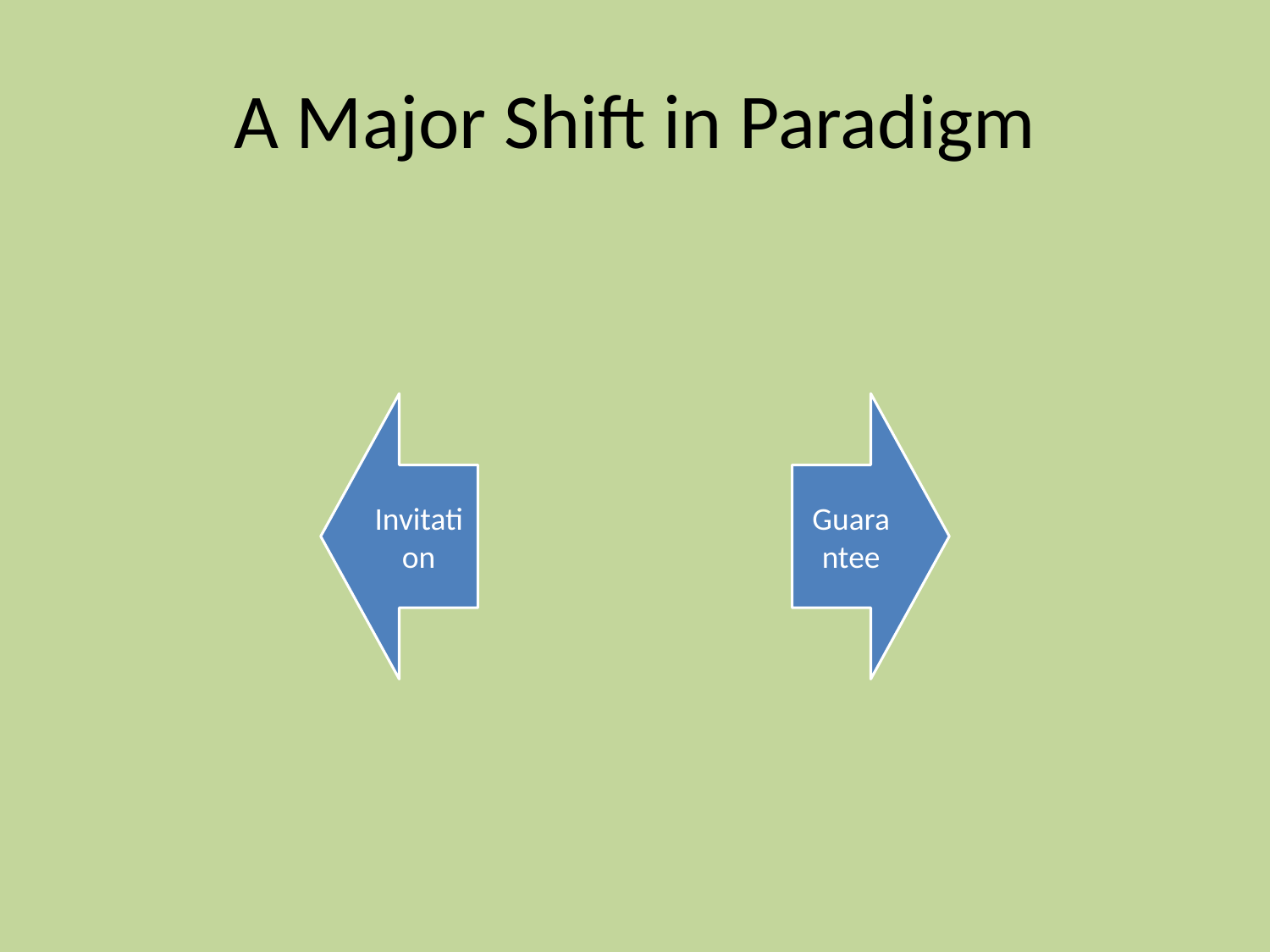

# A Major Shift in Paradigm
Invitation
Guarantee